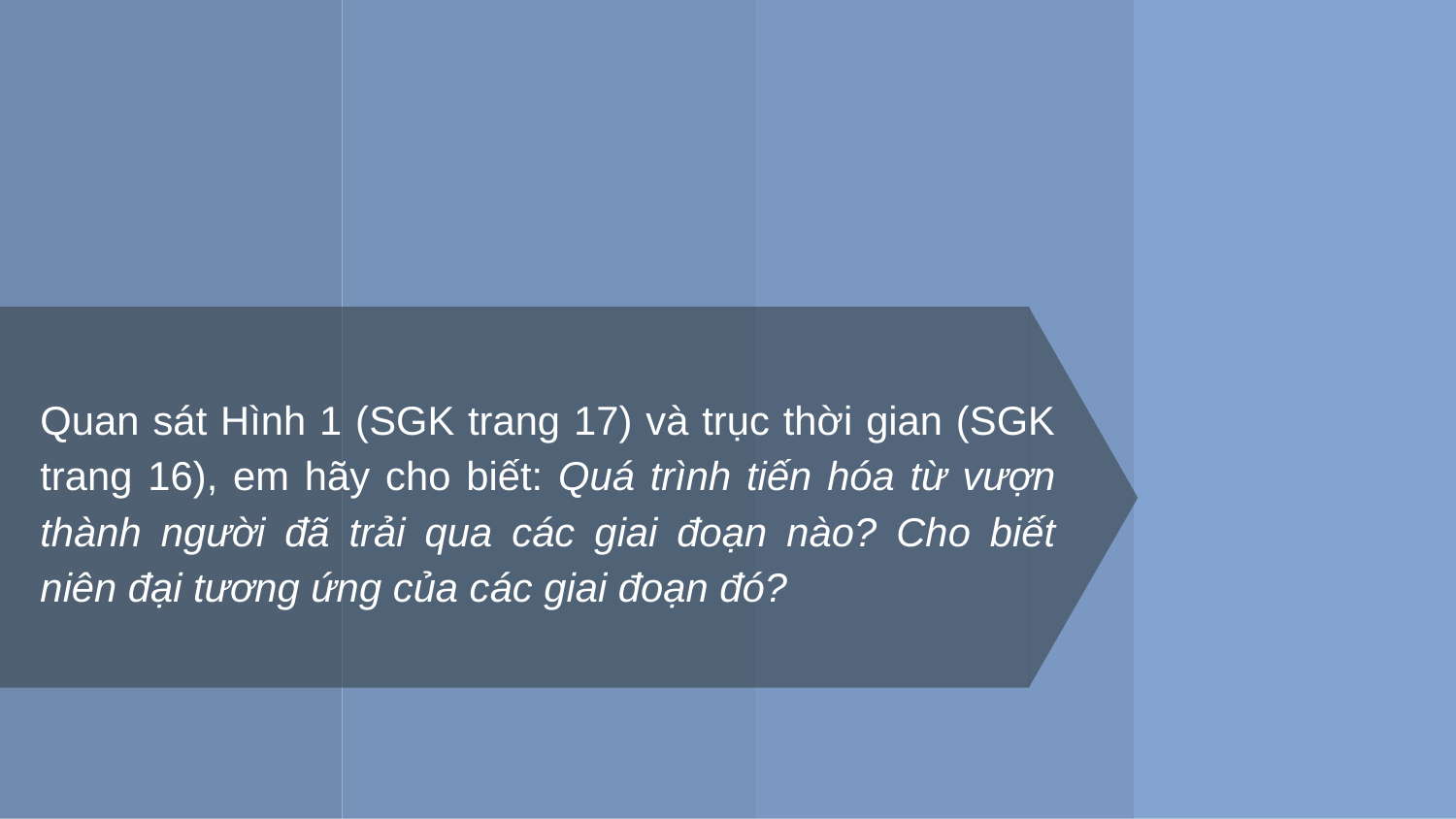

Quan sát Hình 1 (SGK trang 17) và trục thời gian (SGK trang 16), em hãy cho biết: Quá trình tiến hóa từ vượn thành người đã trải qua các giai đoạn nào? Cho biết niên đại tương ứng của các giai đoạn đó?